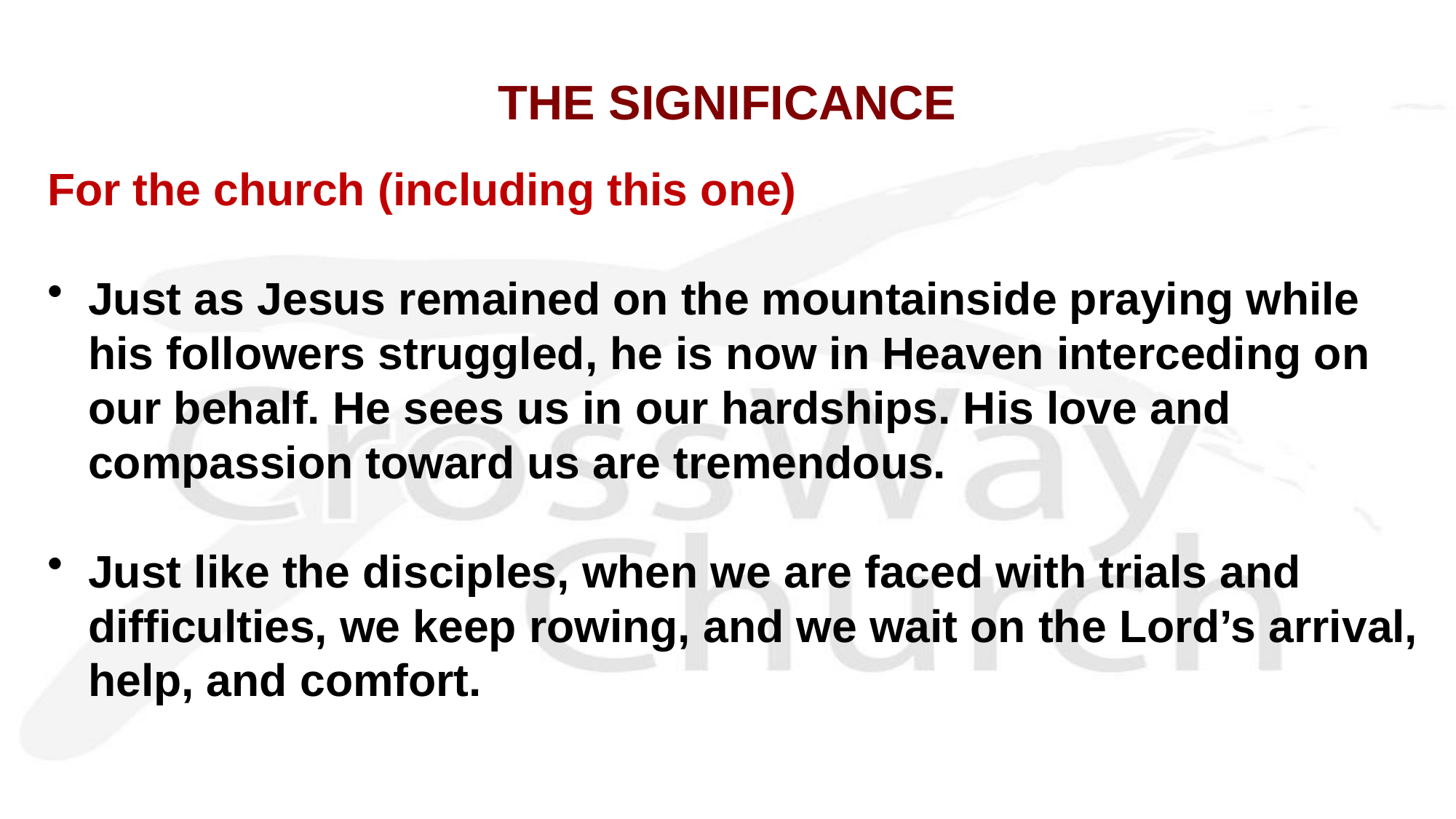

# THE SIGNIFICANCE
For the church (including this one)

Just as Jesus remained on the mountainside praying while his followers struggled, he is now in Heaven interceding on our behalf. He sees us in our hardships. His love and compassion toward us are tremendous.

Just like the disciples, when we are faced with trials and difficulties, we keep rowing, and we wait on the Lord’s arrival, help, and comfort.